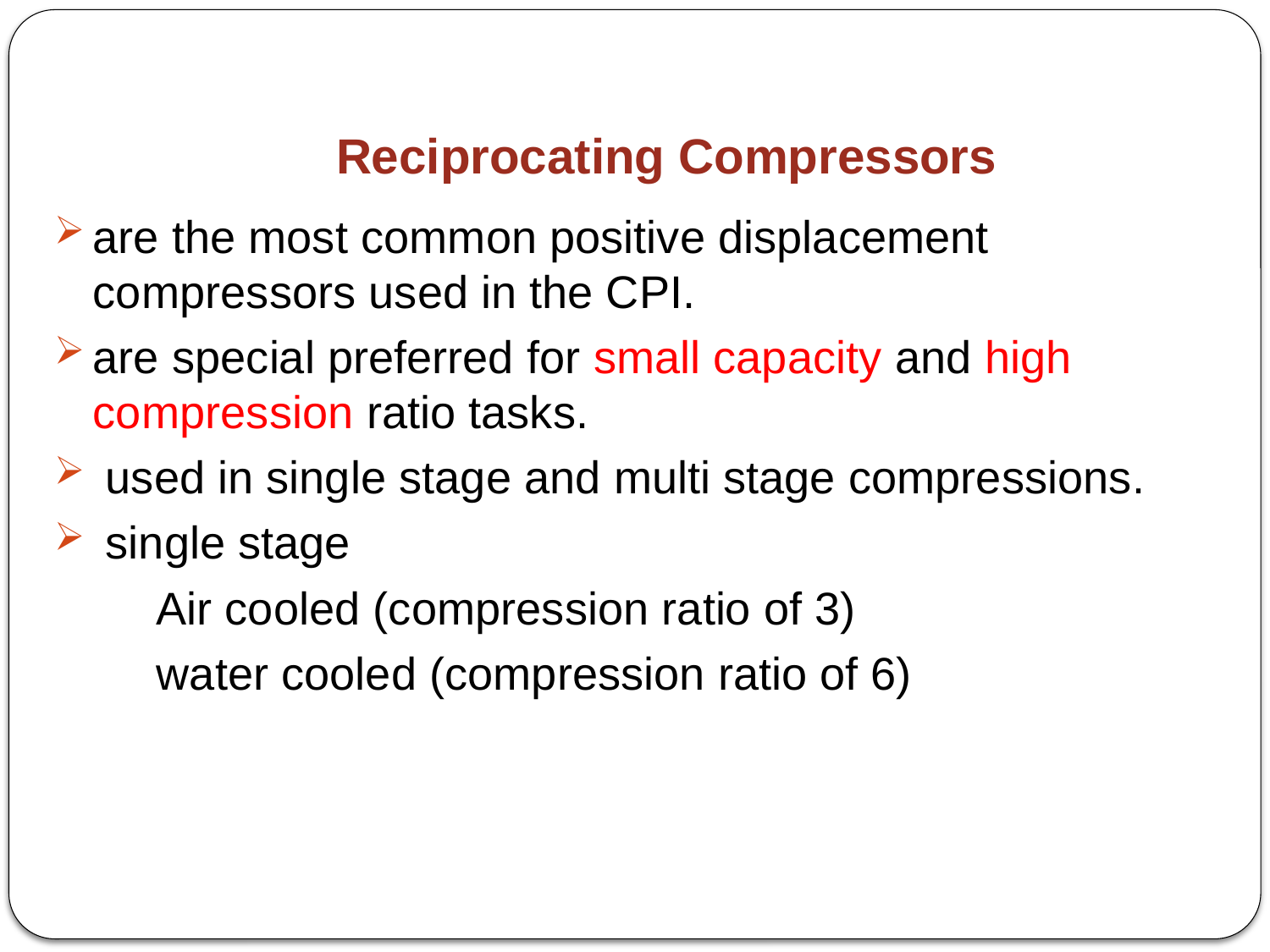

# Reciprocating Compressors
are the most common positive displacement compressors used in the CPI.
are special preferred for small capacity and high compression ratio tasks.
 used in single stage and multi stage compressions.
 single stage
        Air cooled (compression ratio of 3)
        water cooled (compression ratio of 6)